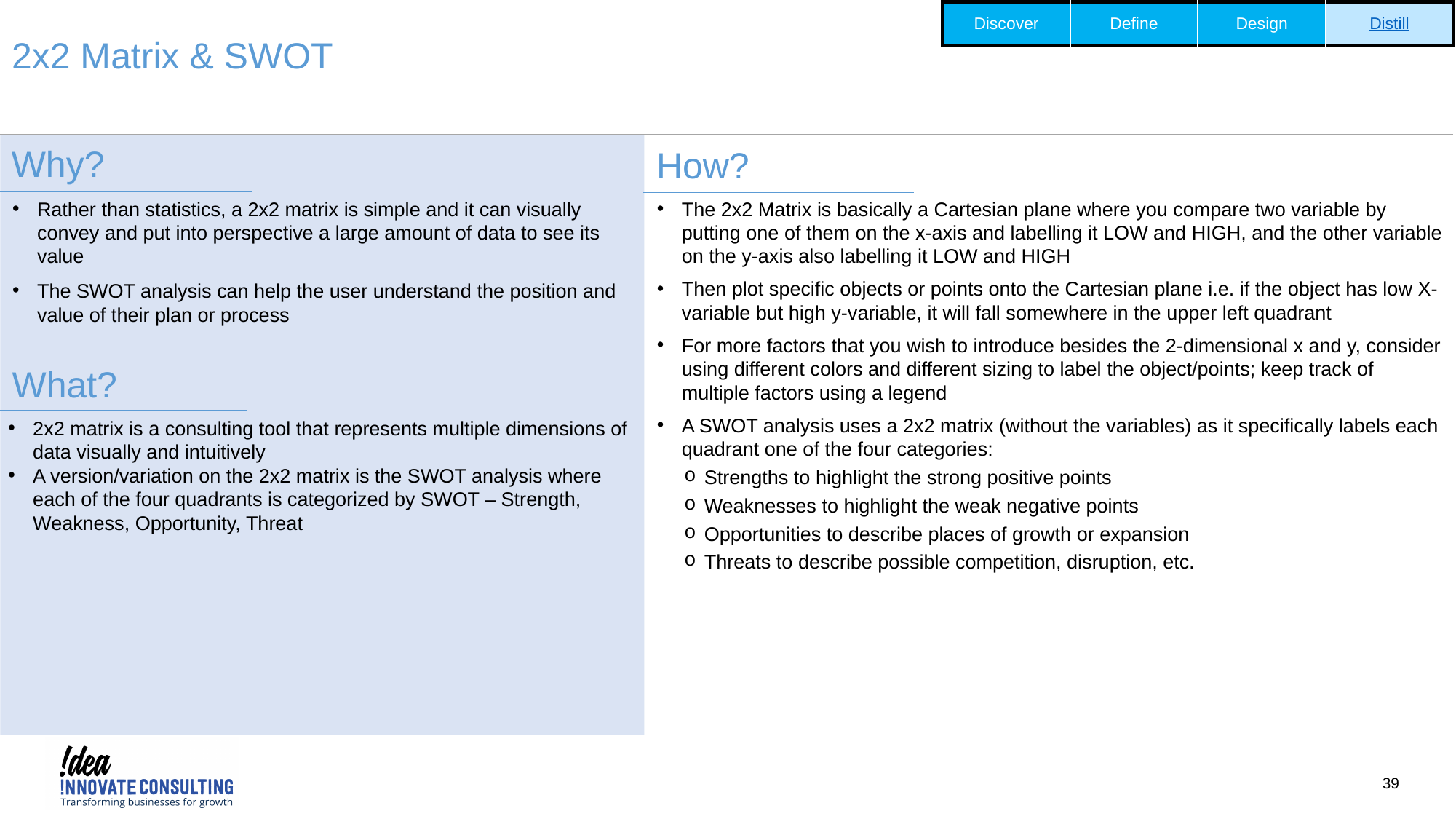

| Discover | Define | Design | Distill |
| --- | --- | --- | --- |
2x2 Matrix & SWOT

Why?
How?
Rather than statistics, a 2x2 matrix is simple and it can visually convey and put into perspective a large amount of data to see its value
The SWOT analysis can help the user understand the position and value of their plan or process

The 2x2 Matrix is basically a Cartesian plane where you compare two variable by putting one of them on the x-axis and labelling it LOW and HIGH, and the other variable on the y-axis also labelling it LOW and HIGH
Then plot specific objects or points onto the Cartesian plane i.e. if the object has low X-variable but high y-variable, it will fall somewhere in the upper left quadrant
For more factors that you wish to introduce besides the 2-dimensional x and y, consider using different colors and different sizing to label the object/points; keep track of multiple factors using a legend
A SWOT analysis uses a 2x2 matrix (without the variables) as it specifically labels each quadrant one of the four categories:
Strengths to highlight the strong positive points
Weaknesses to highlight the weak negative points
Opportunities to describe places of growth or expansion
Threats to describe possible competition, disruption, etc.
What?
2x2 matrix is a consulting tool that represents multiple dimensions of data visually and intuitively
A version/variation on the 2x2 matrix is the SWOT analysis where each of the four quadrants is categorized by SWOT – Strength, Weakness, Opportunity, Threat